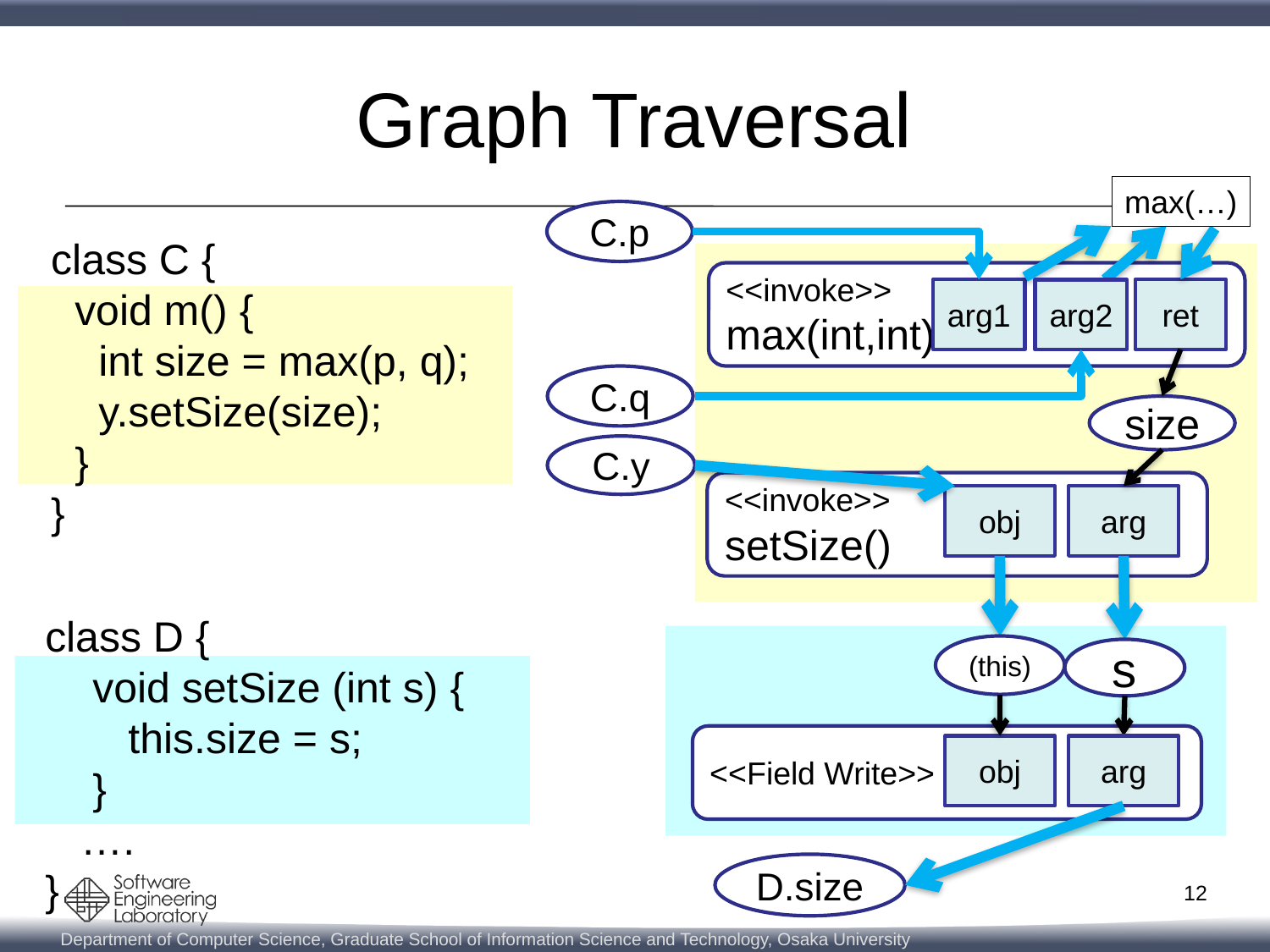

# Graph Traversal
max(…)
C.p
class C {
  void m() {
    int size = max(p, q);
    y.setSize(size);
  }
}

<<invoke>>
max(int,int)
arg1
ret
arg2

C.q
size
C.y
<<invoke>>
setSize()
obj
arg
class D {
    void setSize (int s) {
       this.size = s;
    }
   ….
}

(this)
s

<<Field Write>>
obj
arg
D.size
12